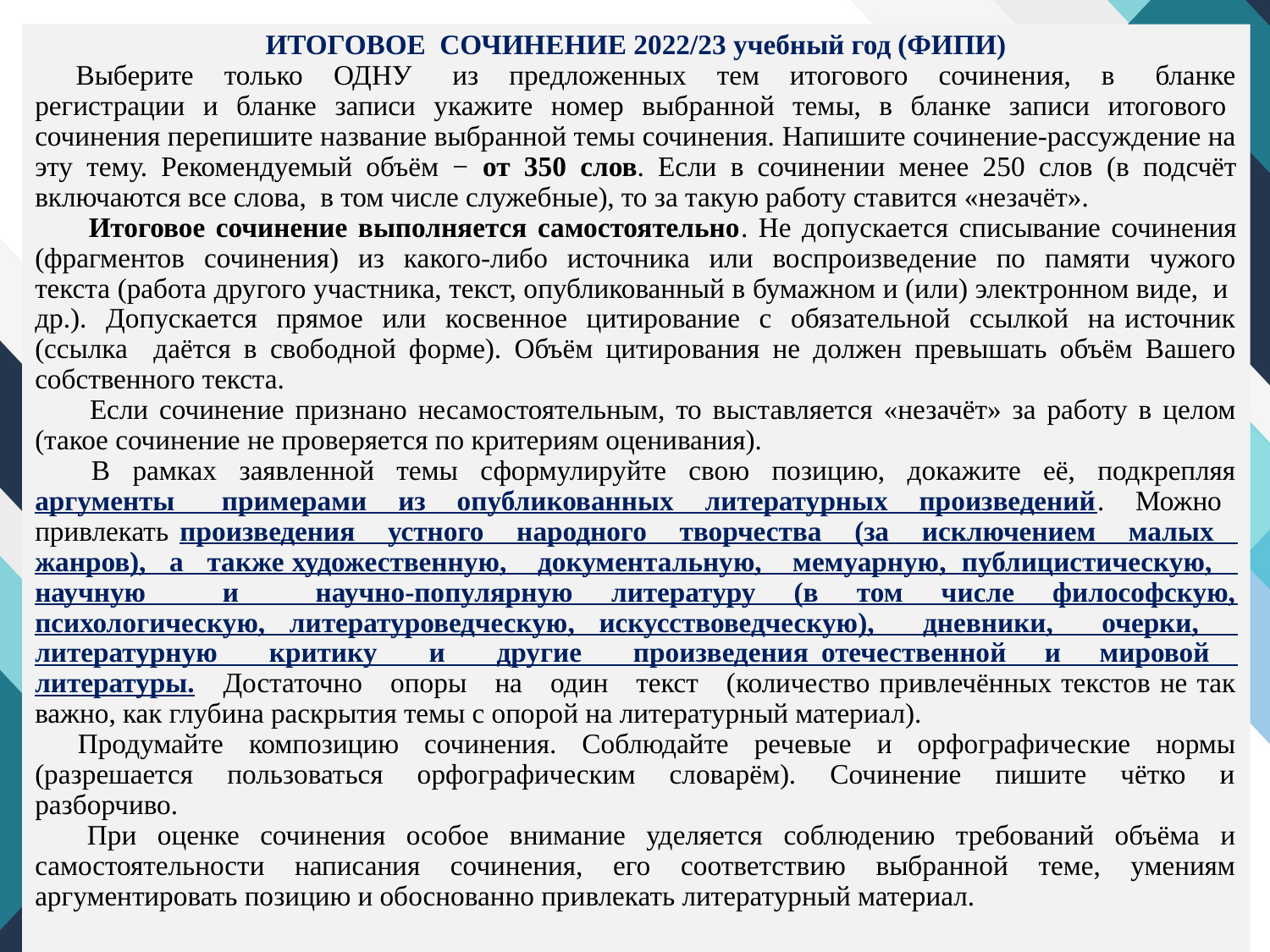

ИТОГОВОЕ  СОЧИНЕНИЕ 2022/23 учебный год (ФИПИ)
    Выберите   только   ОДНУ    из   предложенных   тем   итогового   сочинения,   в    бланке регистрации  и  бланке  записи  укажите  номер  выбранной  темы,  в  бланке  записи  итогового  сочинения перепишите название выбранной темы сочинения. Напишите сочинение-рассуждение на эту тему. Рекомендуемый объём − от 350 слов. Если в сочинении менее 250 слов (в подсчёт включаются все слова,  в том числе служебные), то за такую работу ставится «незачёт».
     Итоговое сочинение выполняется самостоятельно. Не допускается списывание сочинения (фрагментов  сочинения)  из  какого-либо  источника  или  воспроизведение  по  памяти  чужого текста (работа другого участника, текст, опубликованный в бумажном и (или) электронном виде,  и  др.).  Допускается  прямое  или  косвенное  цитирование  с  обязательной  ссылкой  на источник (ссылка  даётся в свободной форме). Объём цитирования не должен превышать объём Вашего собственного текста.
     Если сочинение признано несамостоятельным, то выставляется «незачёт» за работу в целом (такое сочинение не проверяется по критериям оценивания).
     В  рамках  заявленной  темы  сформулируйте  свою  позицию,  докажите  её,  подкрепляя аргументы   примерами  из  опубликованных  литературных  произведений.  Можно  привлекать произведения   устного   народного   творчества   (за   исключением   малых   жанров),   а   также художественную,    документальную,    мемуарную,  публицистическую,    научную    и    научно-популярную  литературу  (в  том  числе  философскую, психологическую,  литературоведческую,  искусствоведческую),    дневники,    очерки,    литературную    критику    и    другие    произведения отечественной   и   мировой   литературы.   Достаточно   опоры   на   один   текст   (количество привлечённых текстов не так важно, как глубина раскрытия темы с опорой на литературный материал).
     Продумайте   композицию   сочинения.   Соблюдайте   речевые   и   орфографические   нормы (разрешается    пользоваться    орфографическим    словарём).    Сочинение    пишите    чётко    и разборчиво.
     При  оценке  сочинения  особое  внимание  уделяется  соблюдению  требований  объёма  и самостоятельности   написания   сочинения,   его   соответствию   выбранной   теме,   умениям аргументировать позицию и обоснованно привлекать литературный материал.